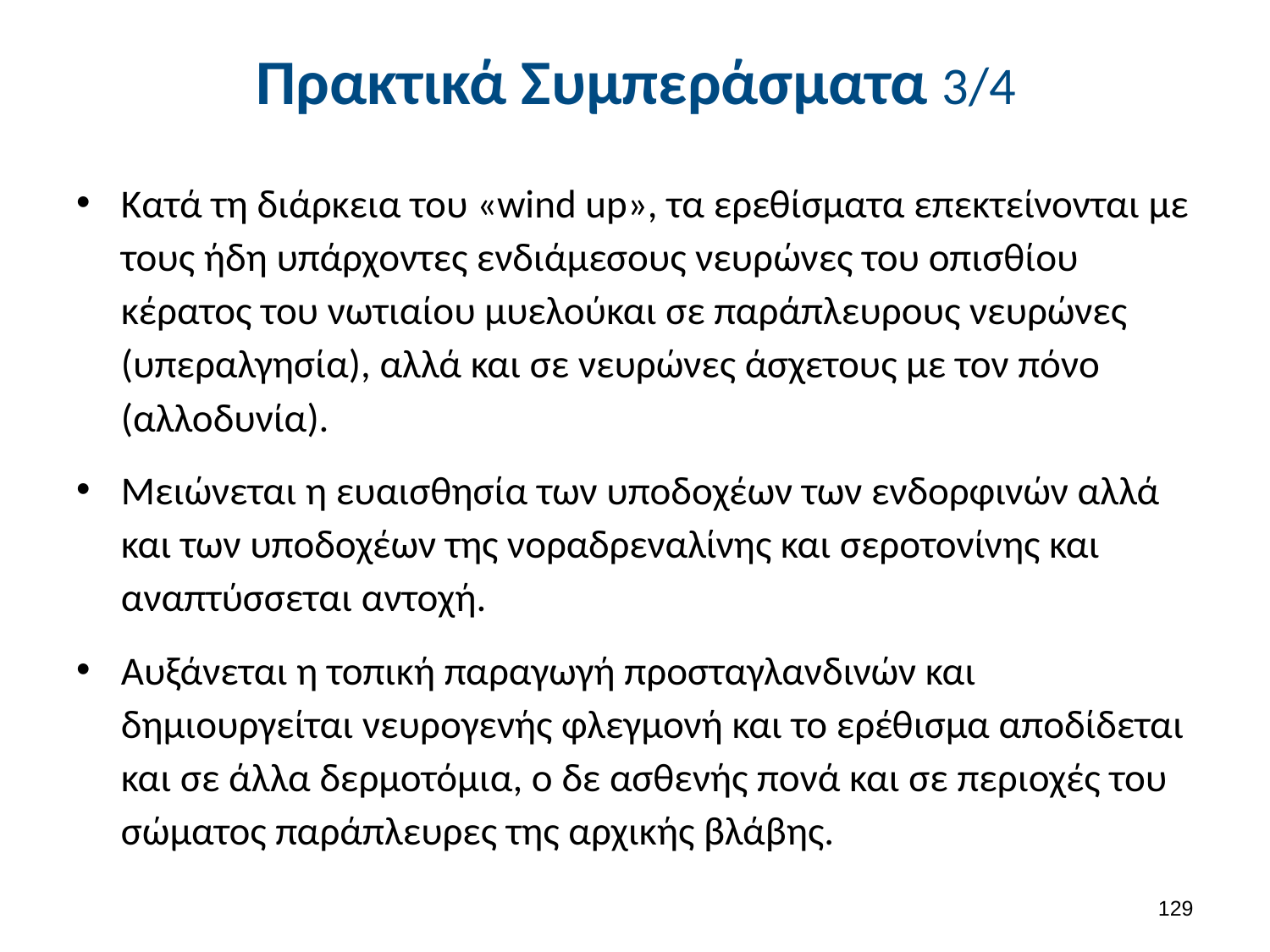

# Πρακτικά Συμπεράσματα 3/4
Κατά τη διάρκεια του «wind up», τα ερεθίσματα επεκτείνονται με τους ήδη υπάρχοντες ενδιάμεσους νευρώνες του οπισθίου κέρατος του νωτιαίου μυελούκαι σε παράπλευρους νευρώνες (υπεραλγησία), αλλά και σε νευρώνες άσχετους με τον πόνο (αλλοδυνία).
Μειώνεται η ευαισθησία των υποδοχέων των ενδορφινών αλλά και των υποδοχέων της νοραδρεναλίνης και σεροτονίνης και αναπτύσσεται αντοχή.
Αυξάνεται η τοπική παραγωγή προσταγλανδινών και δημιουργείται νευρογενής φλεγμονή και το ερέθισμα αποδίδεται και σε άλλα δερμοτόμια, ο δε ασθενής πονά και σε περιοχές του σώματος παράπλευρες της αρχικής βλάβης.
129